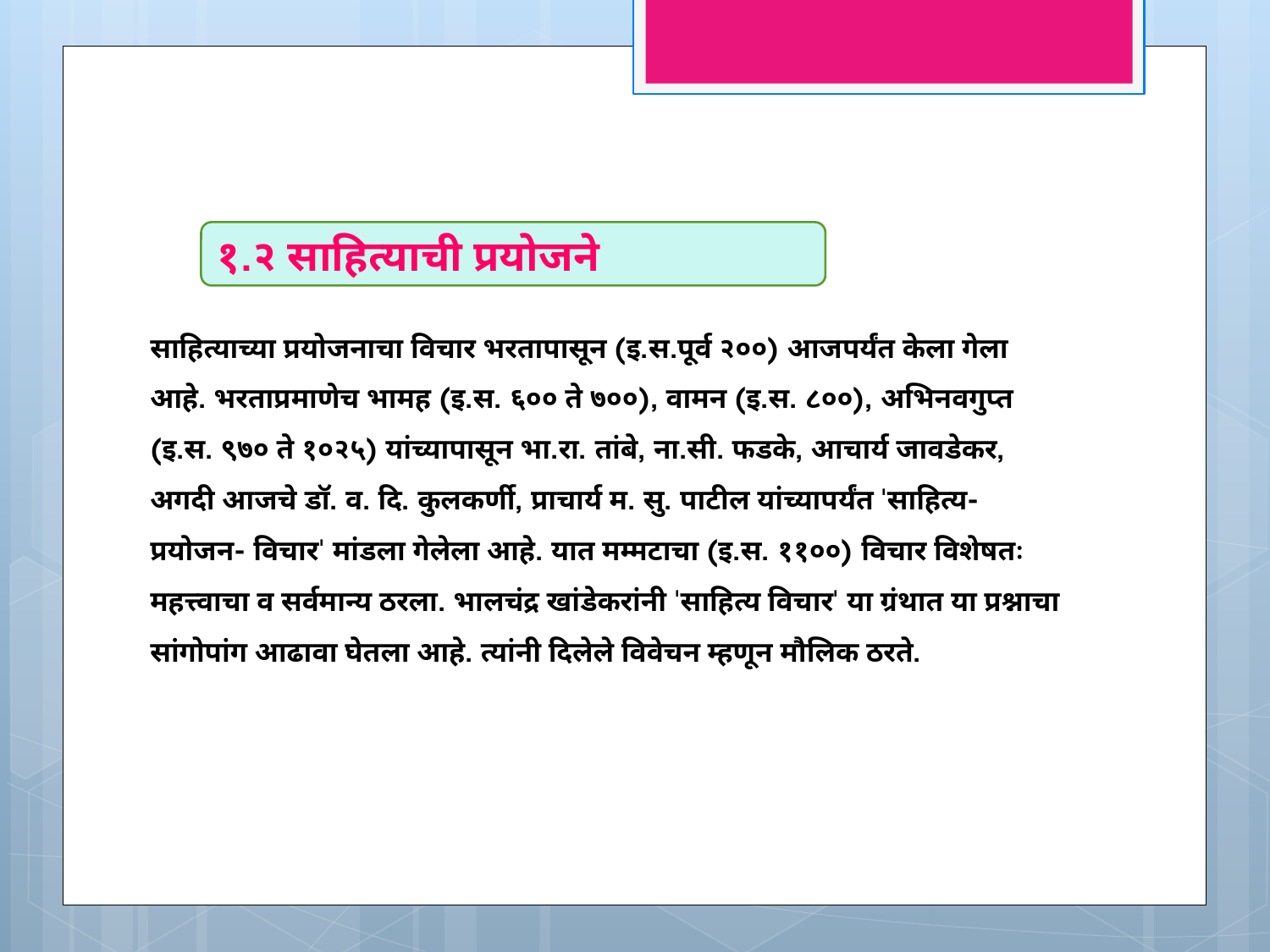

१.२ साहित्याची प्रयोजने
साहित्याच्या प्रयोजनाचा विचार भरतापासून (इ.स.पूर्व २००) आजपर्यंत केला गेला आहे. भरताप्रमाणेच भामह (इ.स. ६०० ते ७००), वामन (इ.स. ८००), अभिनवगुप्त (इ.स. ९७० ते १०२५) यांच्यापासून भा.रा. तांबे, ना.सी. फडके, आचार्य जावडेकर, अगदी आजचे डॉ. व. दि. कुलकर्णी, प्राचार्य म. सु. पाटील यांच्यापर्यंत 'साहित्य-प्रयोजन- विचार' मांडला गेलेला आहे. यात मम्मटाचा (इ.स. ११००) विचार विशेषतः महत्त्वाचा व सर्वमान्य ठरला. भालचंद्र खांडेकरांनी 'साहित्य विचार' या ग्रंथात या प्रश्नाचा सांगोपांग आढावा घेतला आहे. त्यांनी दिलेले विवेचन म्हणून मौलिक ठरते.